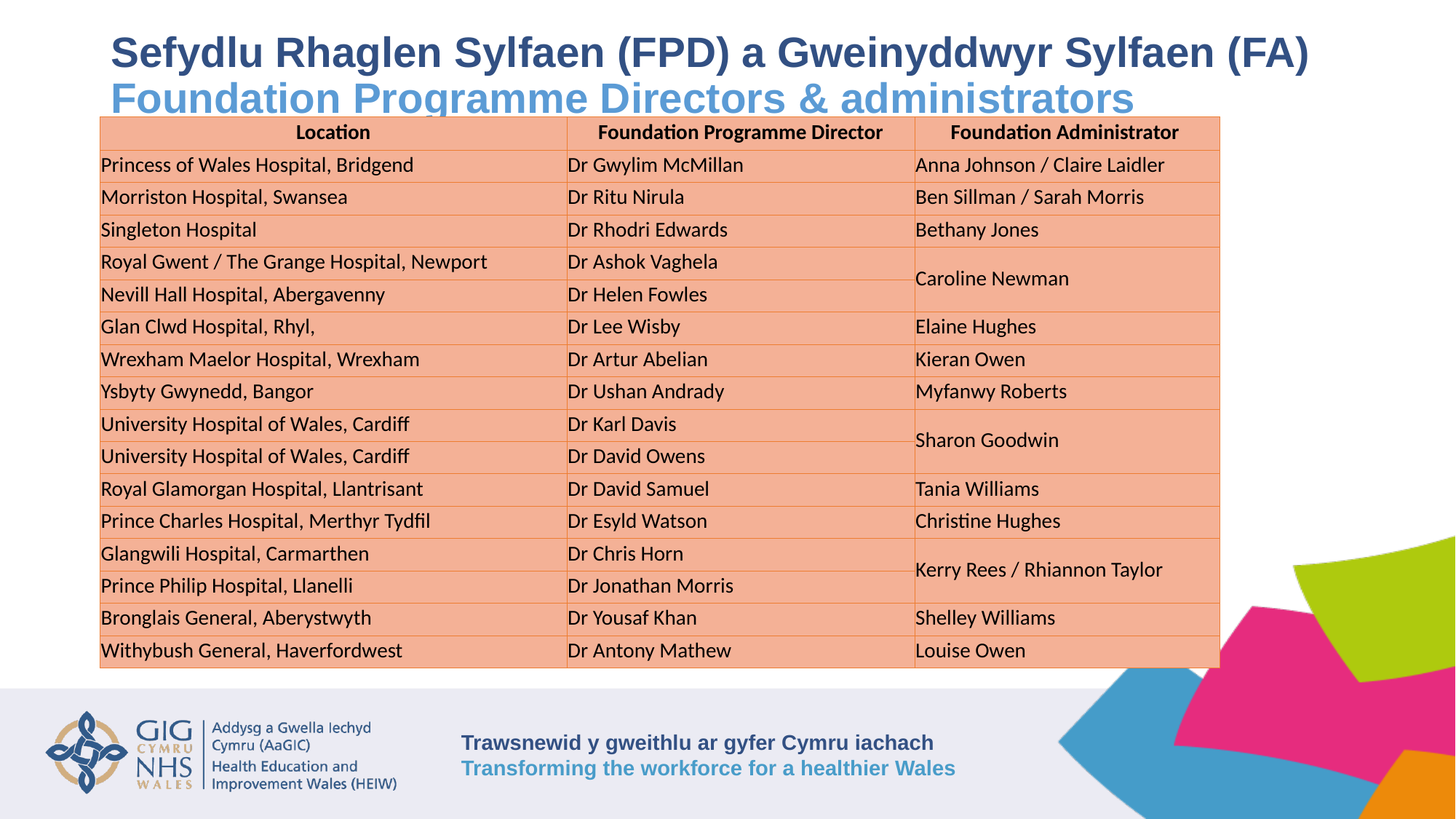

# Sefydlu Rhaglen Sylfaen (FPD) a Gweinyddwyr Sylfaen (FA) Foundation Programme Directors & administrators
| Location | Foundation Programme Director | Foundation Administrator |
| --- | --- | --- |
| Princess of Wales Hospital, Bridgend | Dr Gwylim McMillan | Anna Johnson / Claire Laidler |
| Morriston Hospital, Swansea | Dr Ritu Nirula | Ben Sillman / Sarah Morris |
| Singleton Hospital | Dr Rhodri Edwards | Bethany Jones |
| Royal Gwent / The Grange Hospital, Newport | Dr Ashok Vaghela | Caroline Newman |
| Nevill Hall Hospital, Abergavenny | Dr Helen Fowles |  |
| Glan Clwd Hospital, Rhyl, | Dr Lee Wisby | Elaine Hughes |
| Wrexham Maelor Hospital, Wrexham | Dr Artur Abelian | Kieran Owen |
| Ysbyty Gwynedd, Bangor | Dr Ushan Andrady | Myfanwy Roberts |
| University Hospital of Wales, Cardiff | Dr Karl Davis | Sharon Goodwin |
| University Hospital of Wales, Cardiff | Dr David Owens |  |
| Royal Glamorgan Hospital, Llantrisant | Dr David Samuel | Tania Williams |
| Prince Charles Hospital, Merthyr Tydfil | Dr Esyld Watson | Christine Hughes |
| Glangwili Hospital, Carmarthen | Dr Chris Horn | Kerry Rees / Rhiannon Taylor |
| Prince Philip Hospital, Llanelli | Dr Jonathan Morris |  |
| Bronglais General, Aberystwyth | Dr Yousaf Khan | Shelley Williams |
| Withybush General, Haverfordwest | Dr Antony Mathew | Louise Owen |